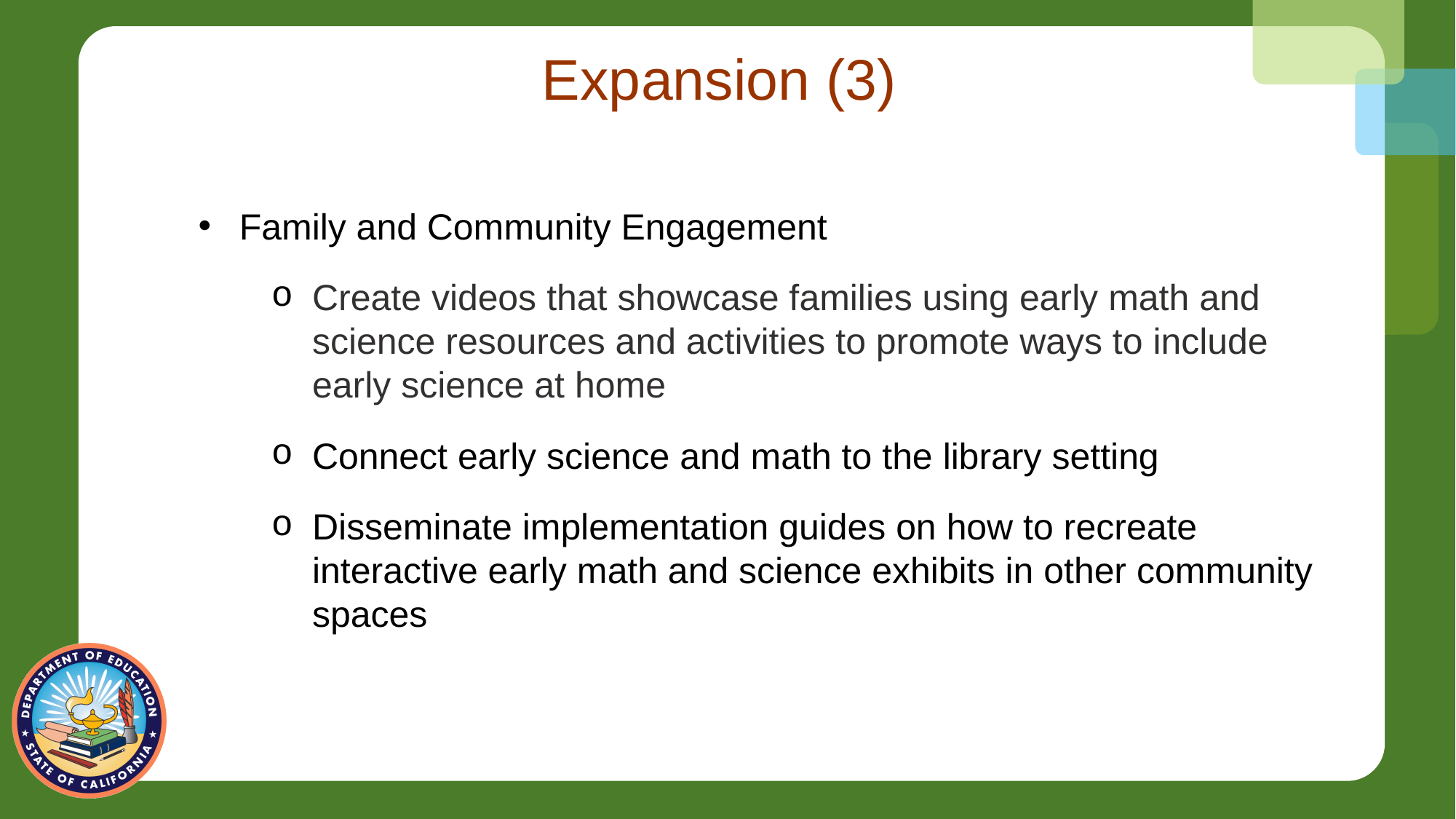

# Expansion (3)
Family and Community Engagement
Create videos that showcase families using early math and science resources and activities to promote ways to include early science at home
Connect early science and math to the library setting
Disseminate implementation guides on how to recreate interactive early math and science exhibits in other community spaces